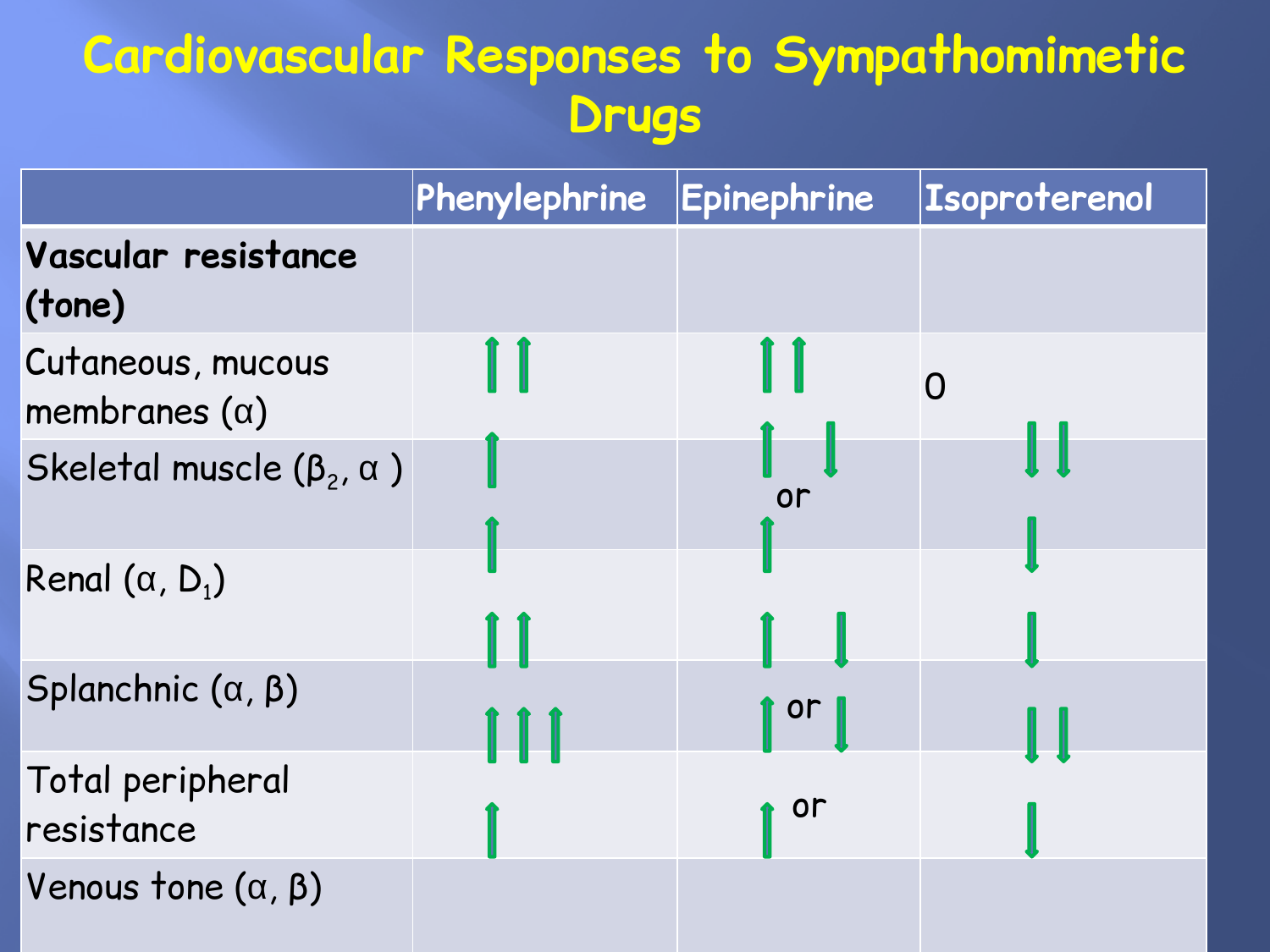

# Cardiovascular Responses to Sympathomimetic Drugs
|  | Phenylephrine | Epinephrine | Isoproterenol |
| --- | --- | --- | --- |
| Vascular resistance (tone) |  |  |  |
| Cutaneous, mucous membranes (α) |  |  | 0 |
| Skeletal muscle (β2, α ) |  | or |  |
| Renal (α, D1) |  |  |  |
| Splanchnic (α, β) |  | or |  |
| Total peripheral resistance |  | or |  |
| Venous tone (α, β) |  |  |  |